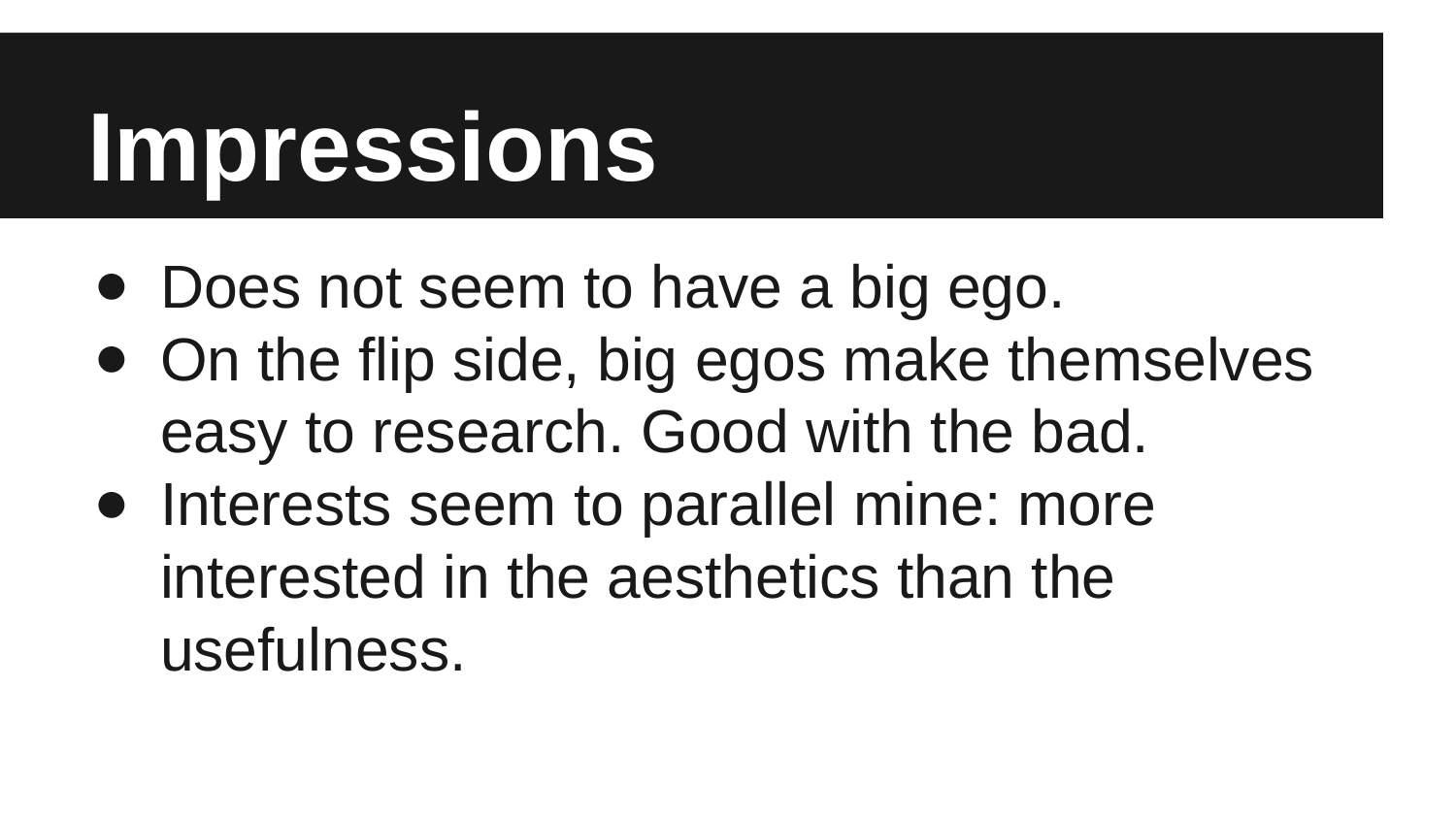

# Impressions
Does not seem to have a big ego.
On the flip side, big egos make themselves easy to research. Good with the bad.
Interests seem to parallel mine: more interested in the aesthetics than the usefulness.